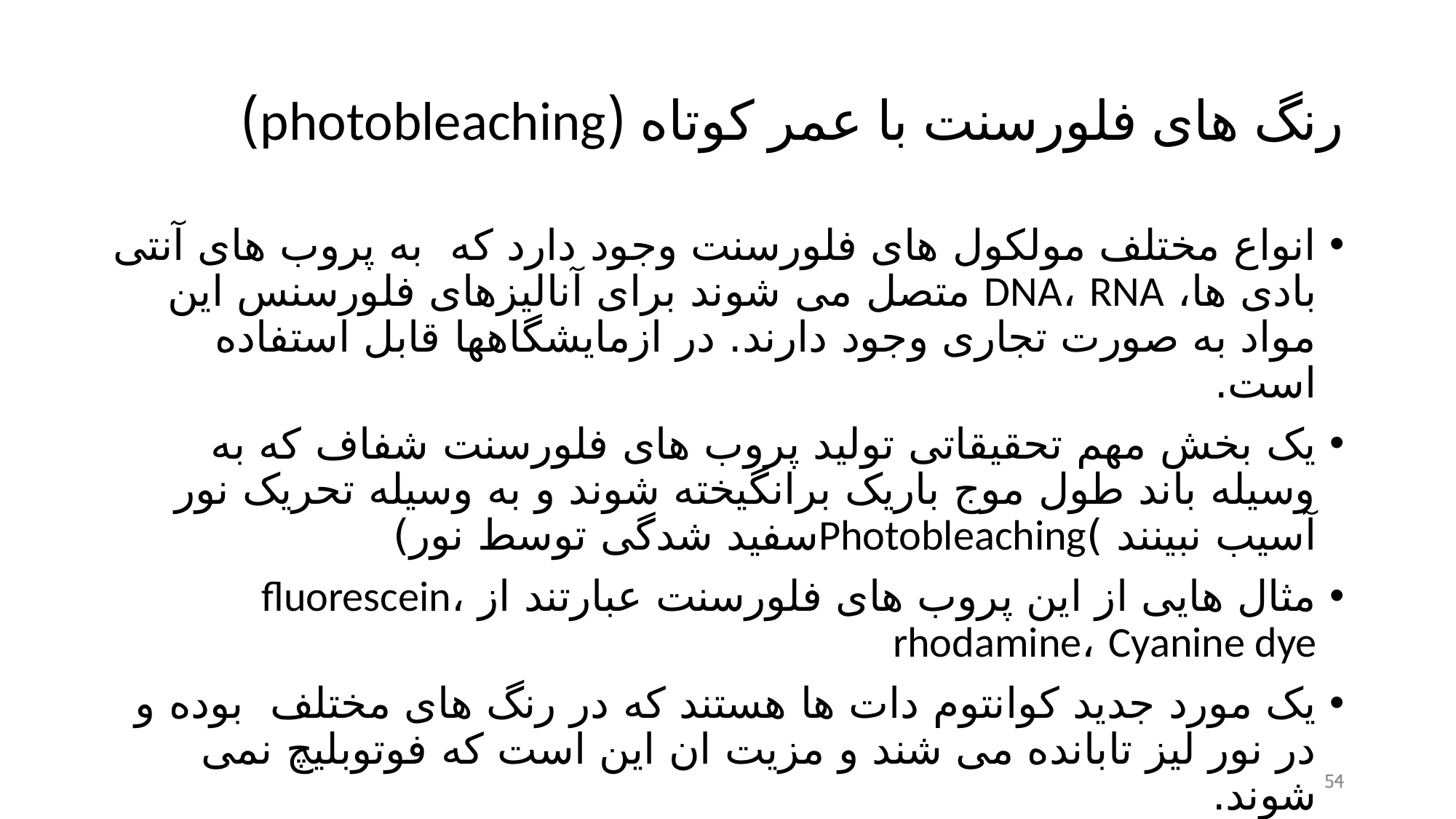

# رنگ های فلورسنت با عمر کوتاه (photobleaching)
انواع مختلف مولکول های فلورسنت وجود دارد که  به پروب های آنتی بادی ها، DNA، RNA متصل می شوند برای آنالیزهای فلورسنس این مواد به صورت تجاری وجود دارند. در ازمایشگاهها قابل استفاده است.
یک بخش مهم تحقیقاتی تولید پروب های فلورسنت شفاف که به وسیله باند طول موج باریک برانگیخته شوند و به وسیله تحریک نور آسیب نبینند )Photobleachingسفید شدگی توسط نور)
مثال هایی از این پروب های فلورسنت عبارتند از fluorescein، rhodamine، Cyanine dye
یک مورد جدید کوانتوم دات ها هستند که در رنگ های مختلف  بوده و در نور لیز تابانده می شند و مزیت ان این است که فوتوبلیچ نمی شوند.

54